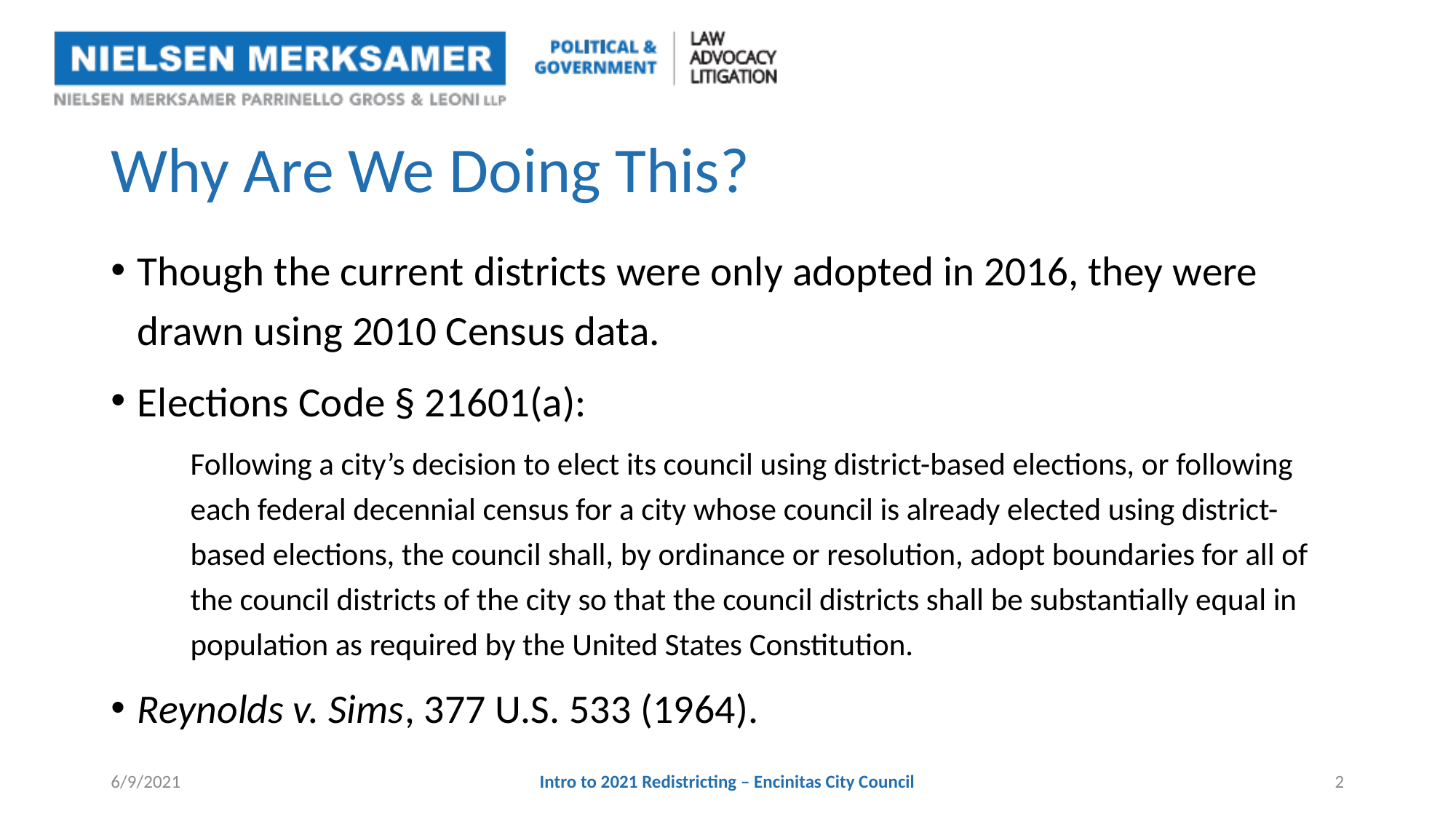

# Why Are We Doing This?
Though the current districts were only adopted in 2016, they were drawn using 2010 Census data.
Elections Code § 21601(a):
Following a city’s decision to elect its council using district-based elections, or following each federal decennial census for a city whose council is already elected using district-based elections, the council shall, by ordinance or resolution, adopt boundaries for all of the council districts of the city so that the council districts shall be substantially equal in population as required by the United States Constitution.
Reynolds v. Sims, 377 U.S. 533 (1964).
6/9/2021
Intro to 2021 Redistricting – Encinitas City Council
2